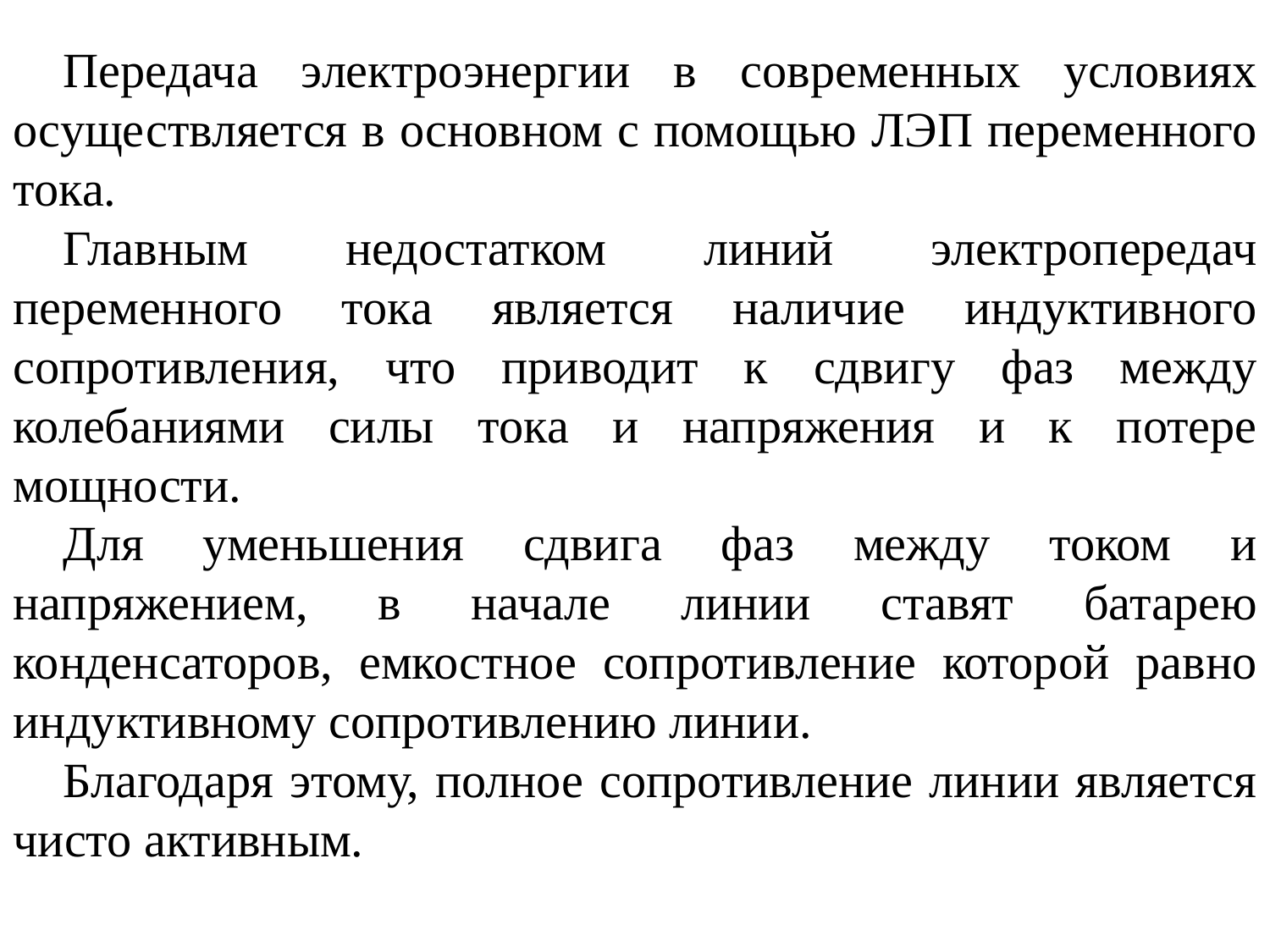

Передача электроэнергии в современных условиях осуществляется в основном с помощью ЛЭП переменного тока.
Главным недостатком линий электропередач переменного тока является наличие индуктивного сопротивления, что приводит к сдвигу фаз между колебаниями силы тока и напряжения и к потере мощности.
Для уменьшения сдвига фаз между током и напряжением, в начале линии ставят батарею конденсаторов, емкостное сопротивление которой равно индуктивному сопротивлению линии.
Благодаря этому, полное сопротивление линии является чисто активным.